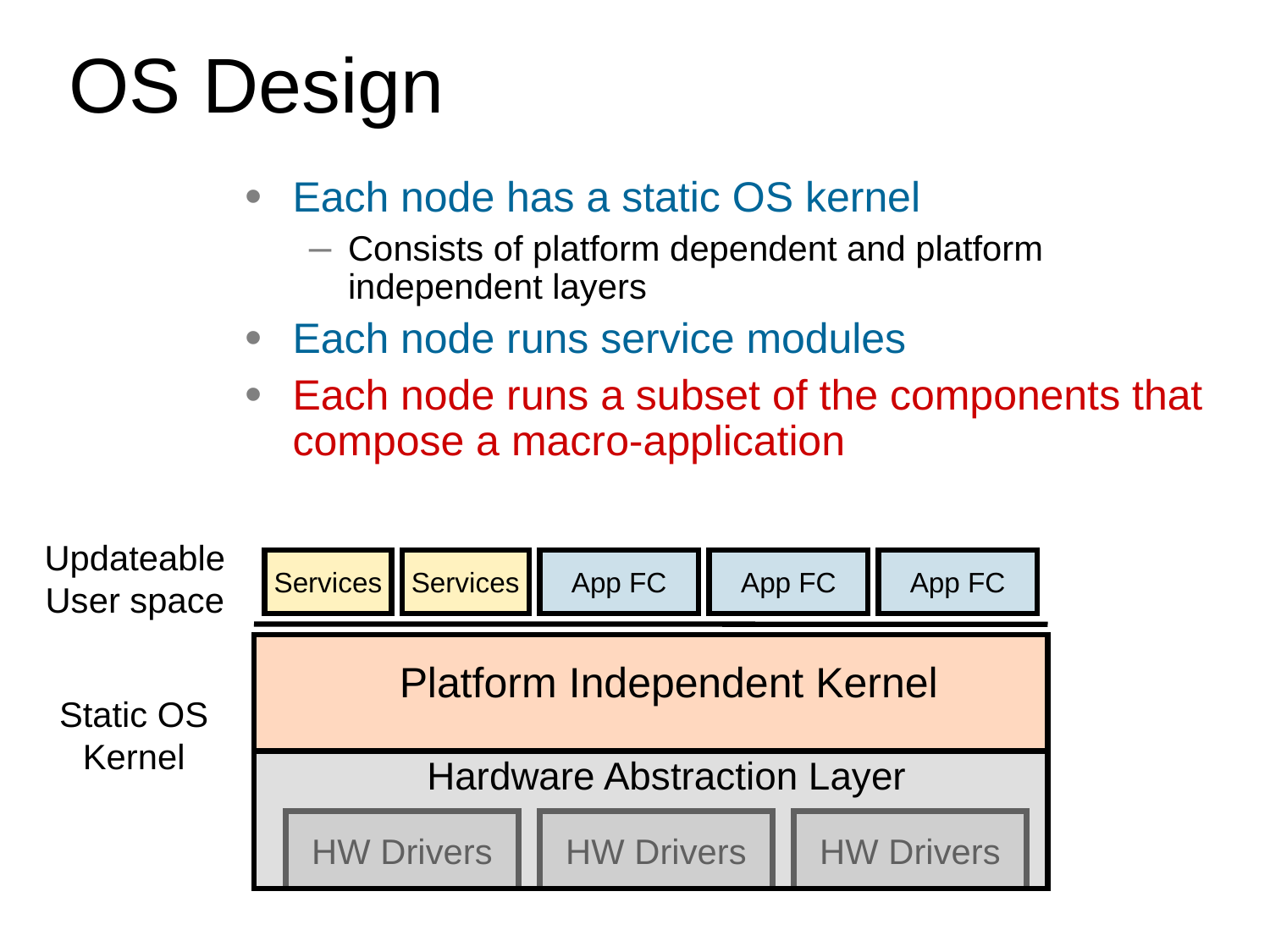

# OS Design
Each node has a static OS kernel
Consists of platform dependent and platform independent layers
Each node runs service modules
Each node runs a subset of the components that compose a macro-application
Updateable
User space
Services
Services
App FC
App FC
App FC

Platform Independent Kernel
Hardware Abstraction Layer

HW Drivers
HW Drivers
HW Drivers
Static OS
Kernel